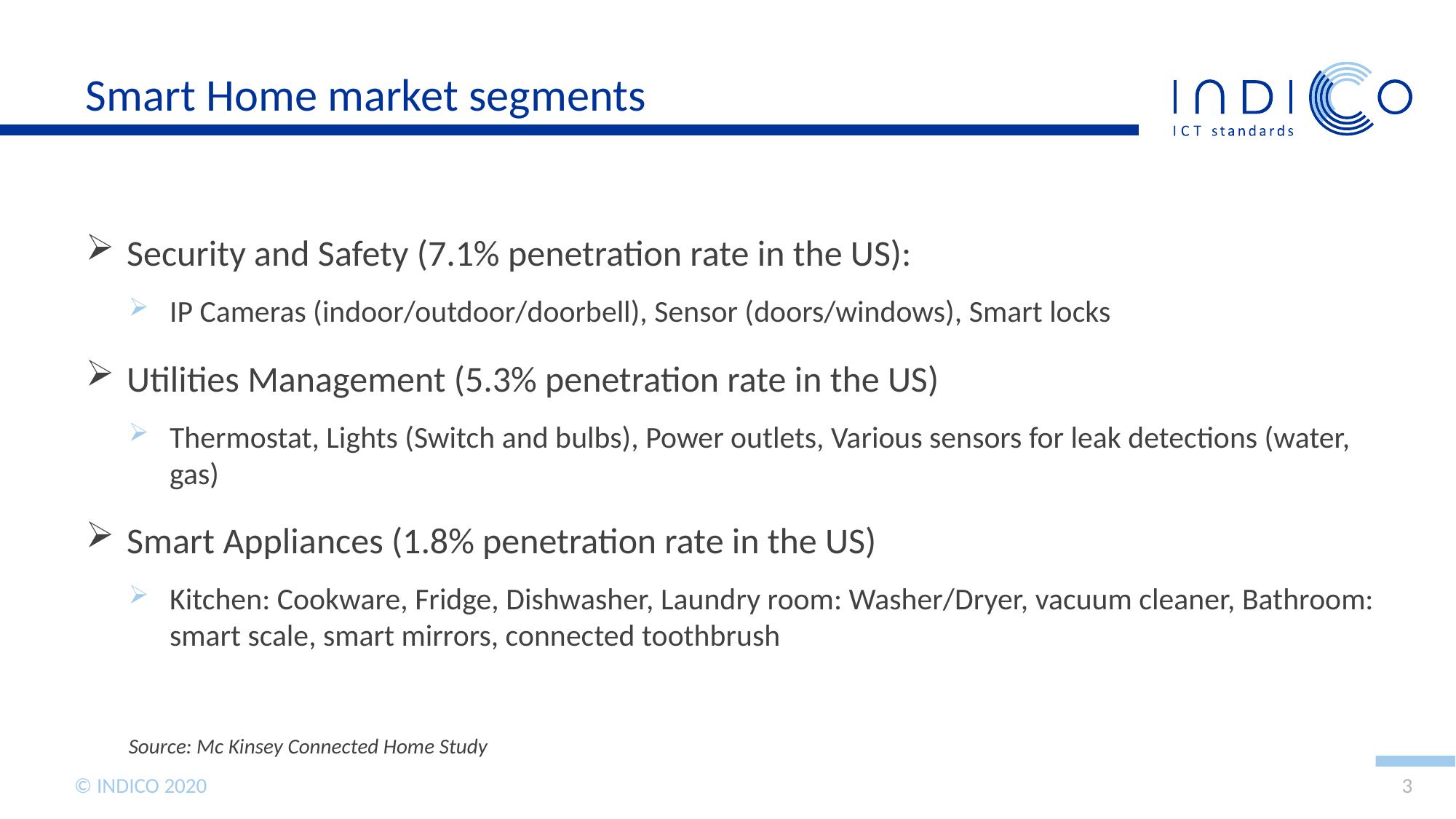

# Smart Home market segments

Security and Safety (7.1% penetration rate in the US):
IP Cameras (indoor/outdoor/doorbell), Sensor (doors/windows), Smart locks
Utilities Management (5.3% penetration rate in the US)
Thermostat, Lights (Switch and bulbs), Power outlets, Various sensors for leak detections (water, gas)
Smart Appliances (1.8% penetration rate in the US)
Kitchen: Cookware, Fridge, Dishwasher, Laundry room: Washer/Dryer, vacuum cleaner, Bathroom: smart scale, smart mirrors, connected toothbrush

Source: Mc Kinsey Connected Home Study